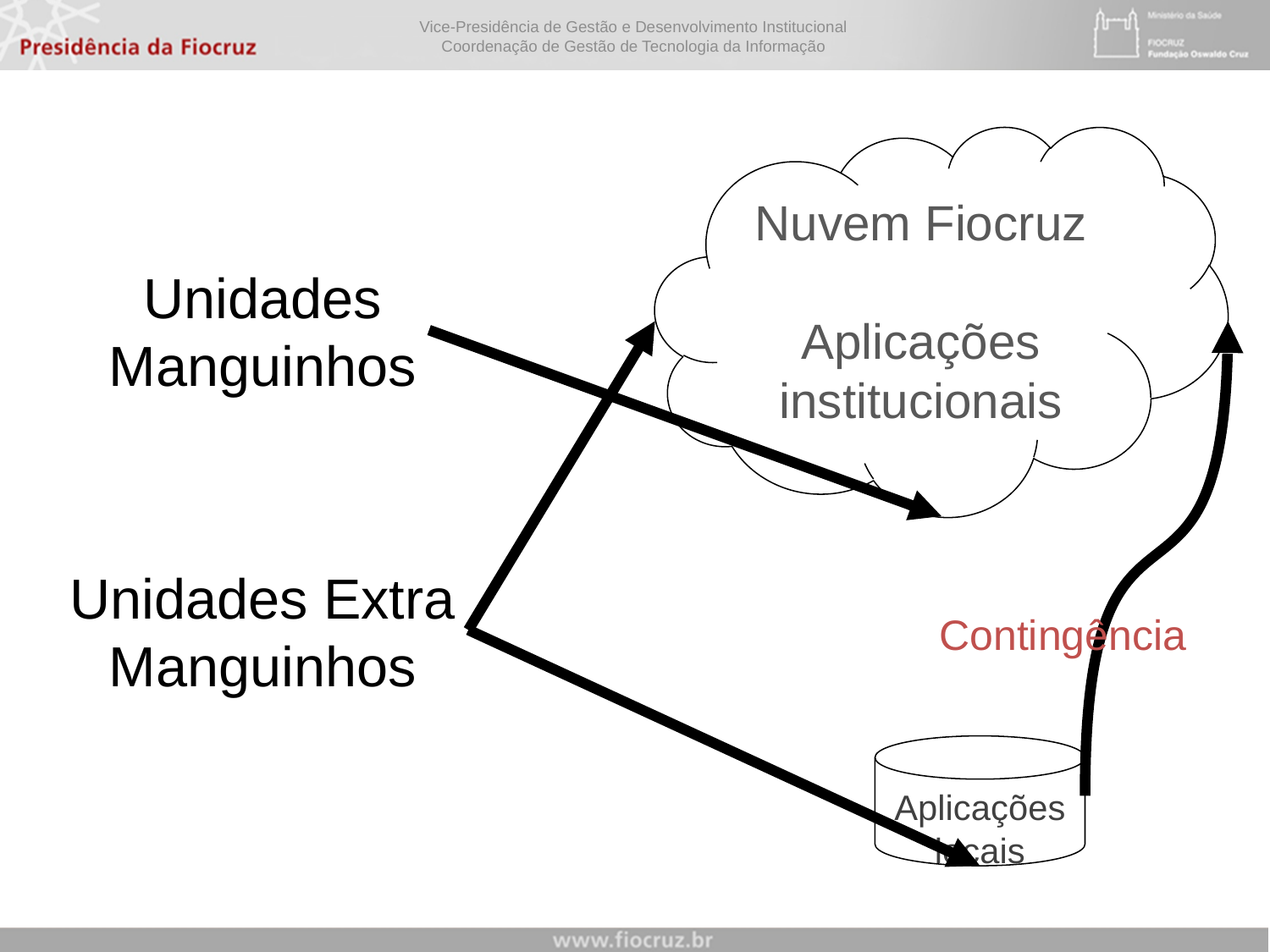

Nuvem Fiocruz

Aplicações institucionais
Unidades
Manguinhos
Unidades Extra
Manguinhos
Contingência
Aplicações locais